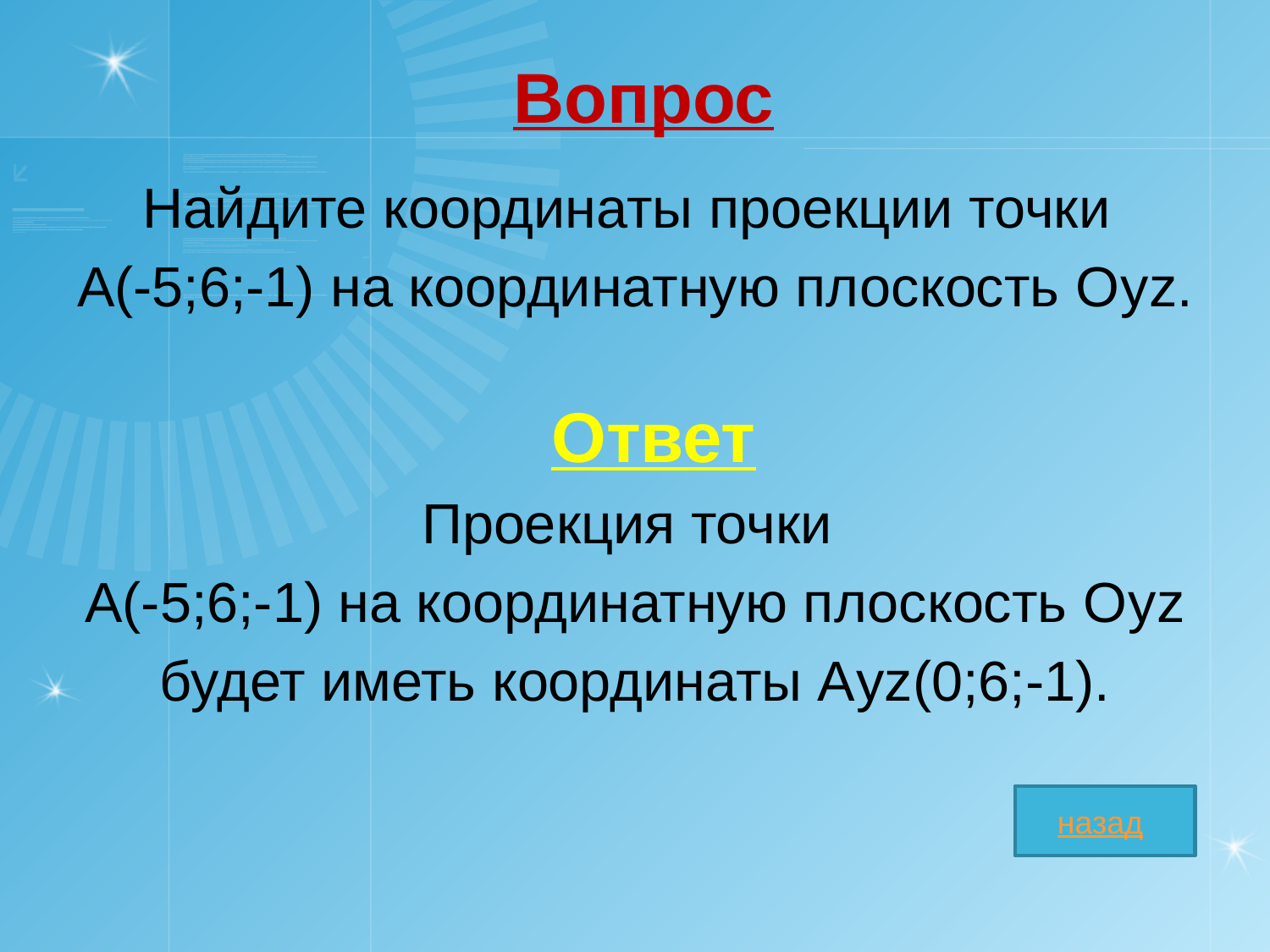

# Вопрос
Найдите координаты проекции точки
А(-5;6;-1) на координатную плоскость Оyz.

Проекция точки
А(-5;6;-1) на координатную плоскость Оyz
будет иметь координаты Аyz(0;6;-1).

Ответ

назад